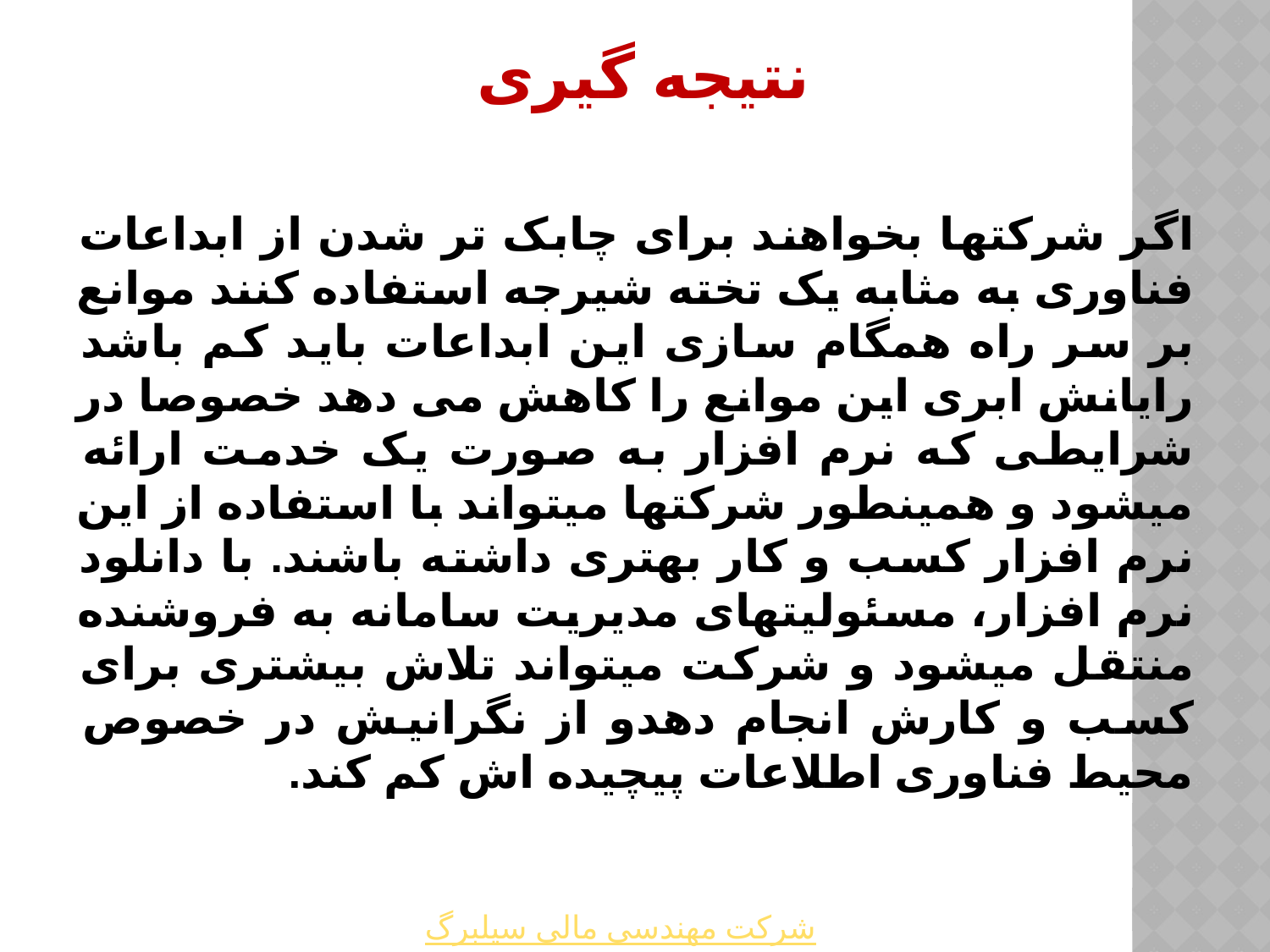

نتیجه گیری

اگر شرکتها بخواهند برای چابک تر شدن از ابداعات فناوری به مثابه یک تخته شیرجه استفاده کنند موانع بر سر راه همگام سازی این ابداعات باید کم باشد رایانش ابری این موانع را کاهش می دهد خصوصا در شرایطی که نرم افزار به صورت یک خدمت ارائه میشود و همینطور شرکتها میتواند با استفاده از این نرم افزار کسب و کار بهتری داشته باشند. با دانلود نرم افزار، مسئولیتهای مدیریت سامانه به فروشنده منتقل میشود و شرکت میتواند تلاش بیشتری برای کسب و کارش انجام دهدو از نگرانیش در خصوص محیط فناوری اطلاعات پیچیده اش کم کند.
شرکت مهندسی مالی سیلبرگ